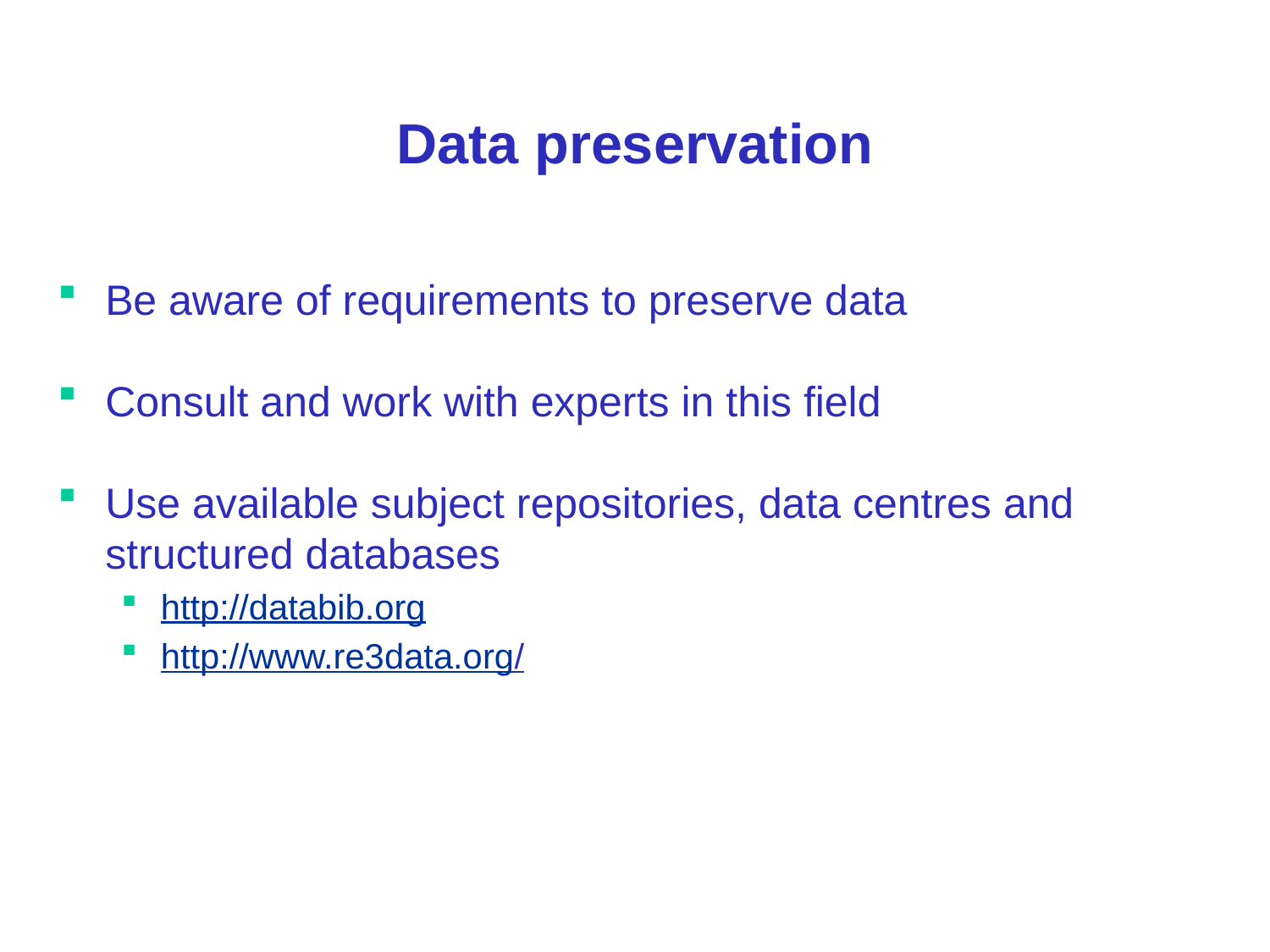

# Data preservation
Be aware of requirements to preserve data
Consult and work with experts in this field
Use available subject repositories, data centres and structured databases
http://databib.org
http://www.re3data.org/